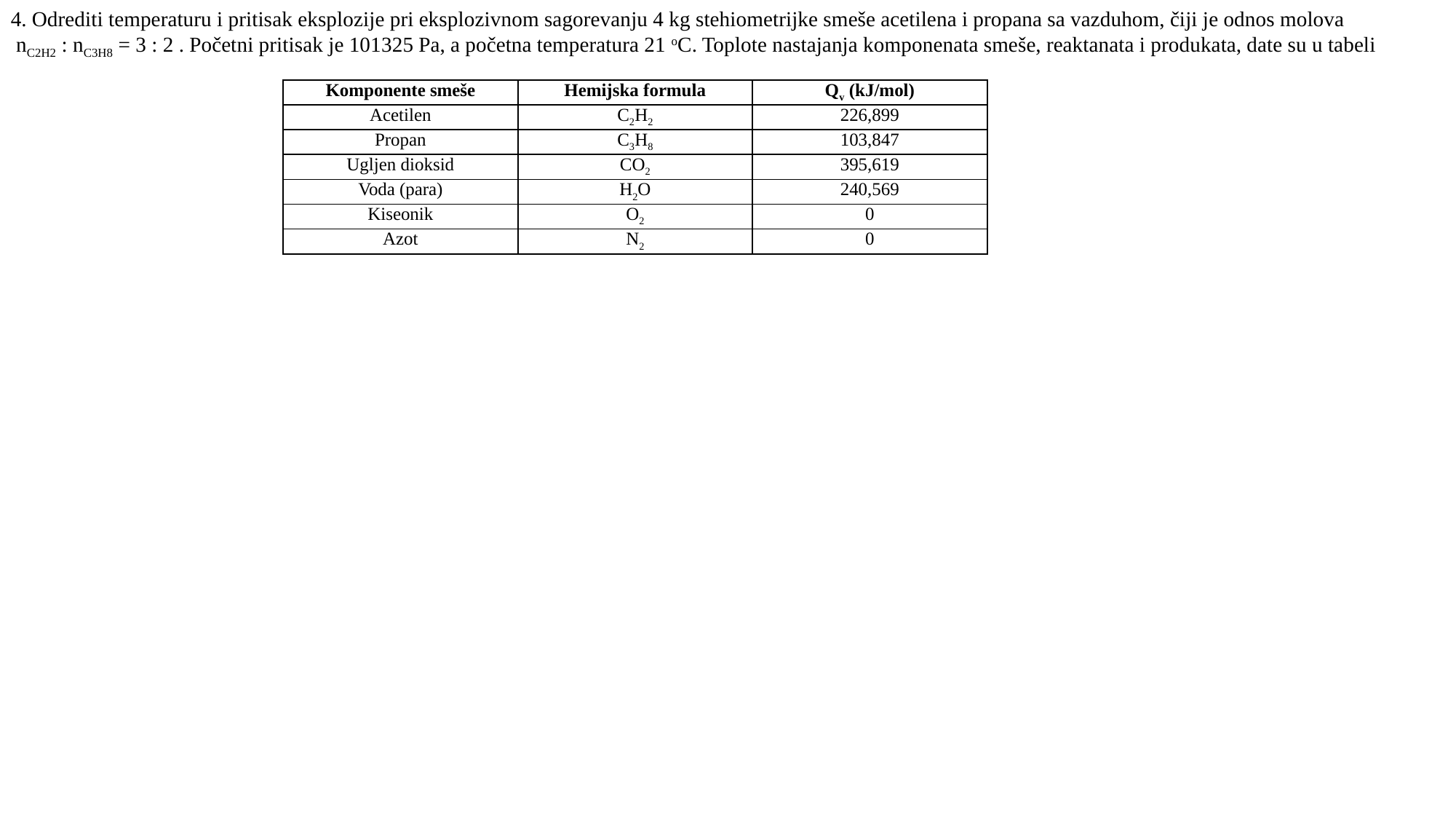

4. Odrediti temperaturu i pritisak eksplozije pri eksplozivnom sagorevanju 4 kg stehiometrijke smeše acetilena i propana sa vazduhom, čiji je odnos molova
 nC2H2 : nC3H8 = 3 : 2 . Početni pritisak je 101325 Pa, a početna temperatura 21 oC. Toplote nastajanja komponenata smeše, reaktanata i produkata, date su u tabeli
| Komponente smeše | Hemijska formula | Qv (kJ/mol) |
| --- | --- | --- |
| Acetilen | C2H2 | 226,899 |
| Propan | C3H8 | 103,847 |
| Ugljen dioksid | CO2 | 395,619 |
| Voda (para) | H2O | 240,569 |
| Kiseonik | O2 | 0 |
| Azot | N2 | 0 |